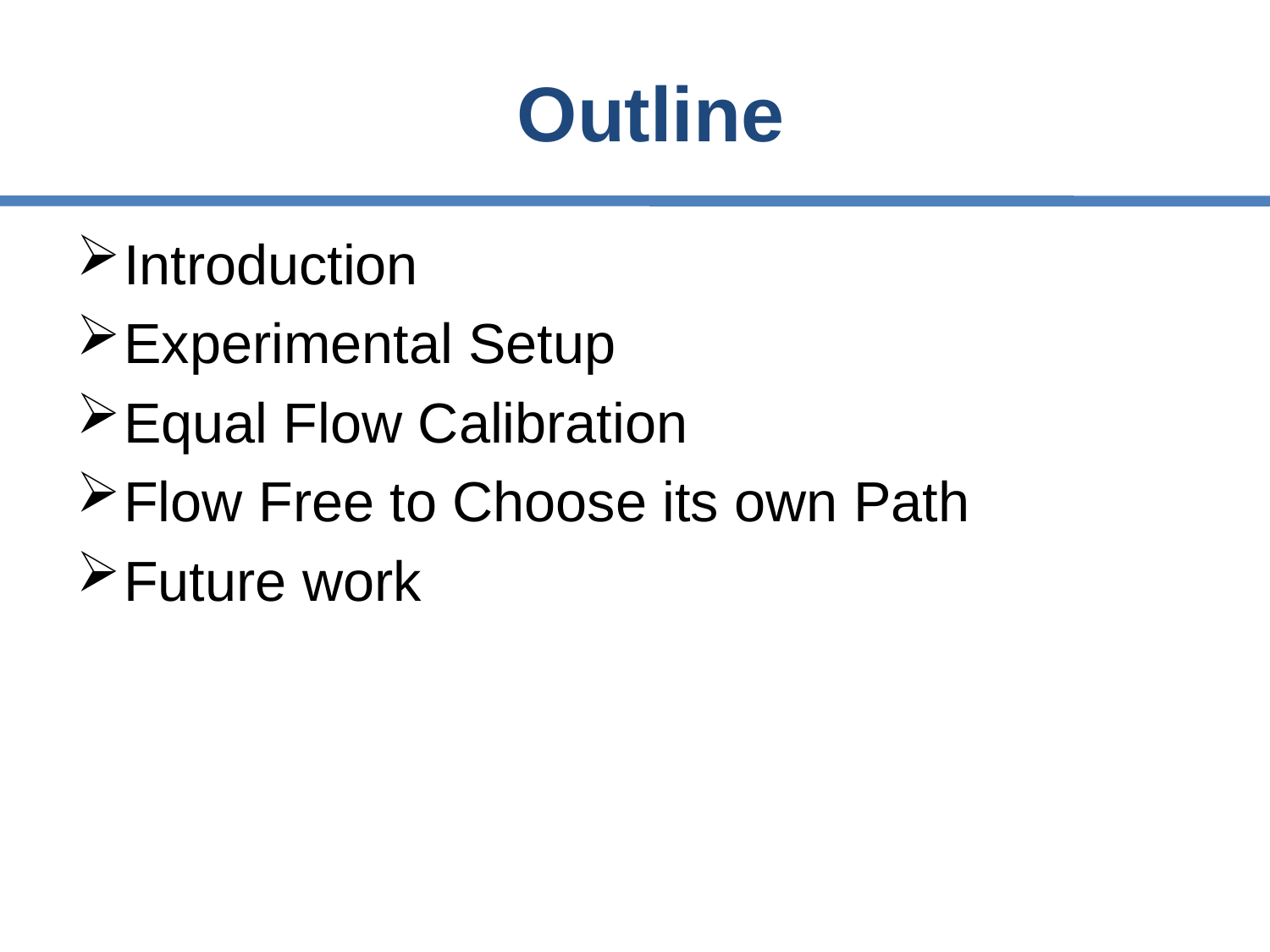

# Outline
Introduction
Experimental Setup
Equal Flow Calibration
Flow Free to Choose its own Path
Future work